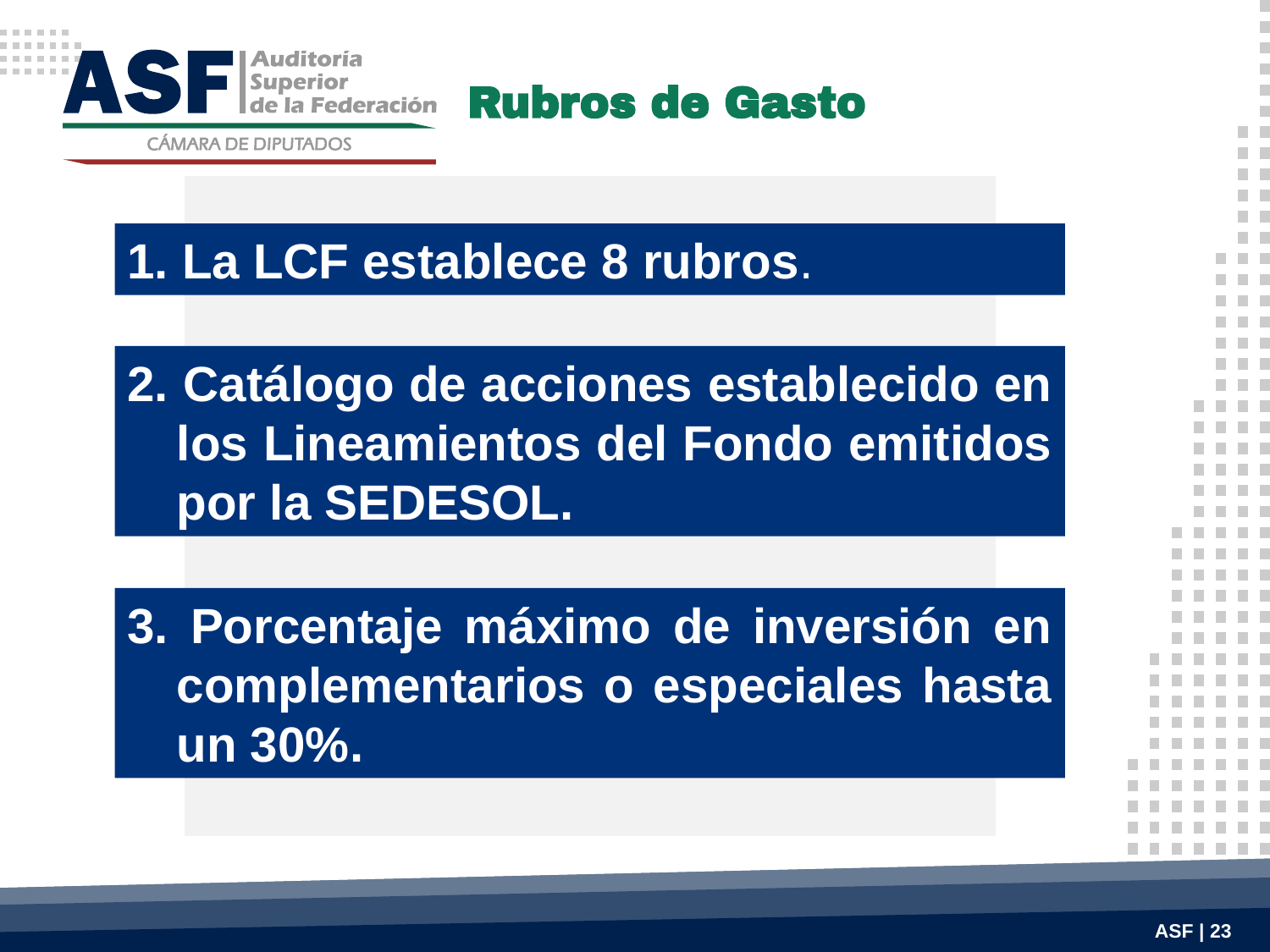

Rubros de Gasto

1. La LCF establece 8 rubros.
2. Catálogo de acciones establecido en los Lineamientos del Fondo emitidos por la SEDESOL.
3. Porcentaje máximo de inversión en complementarios o especiales hasta un 30%.
ASF | 23